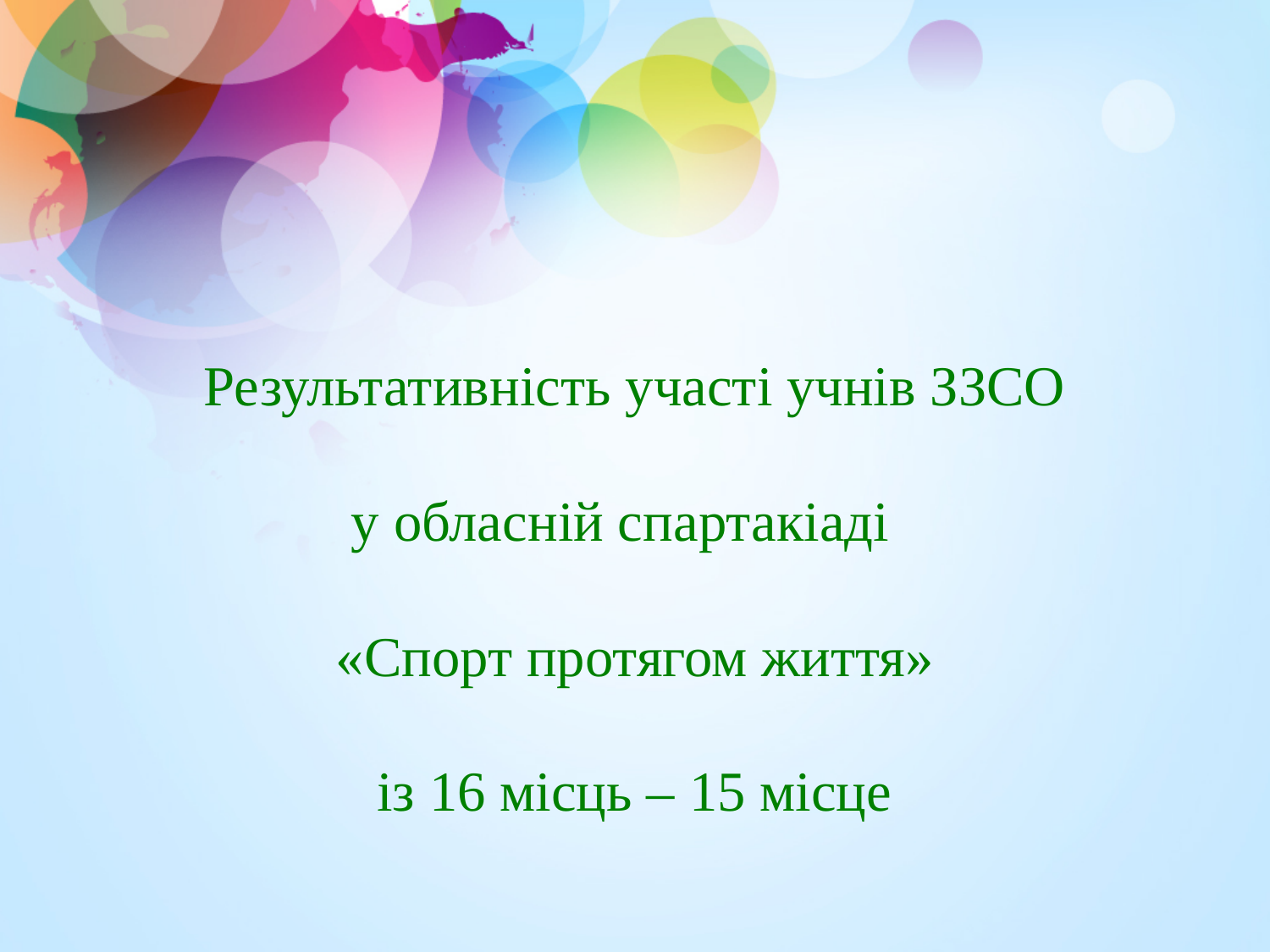

# Результативність участі учнів ЗЗСО у обласній спартакіаді «Спорт протягом життя» із 16 місць – 15 місце